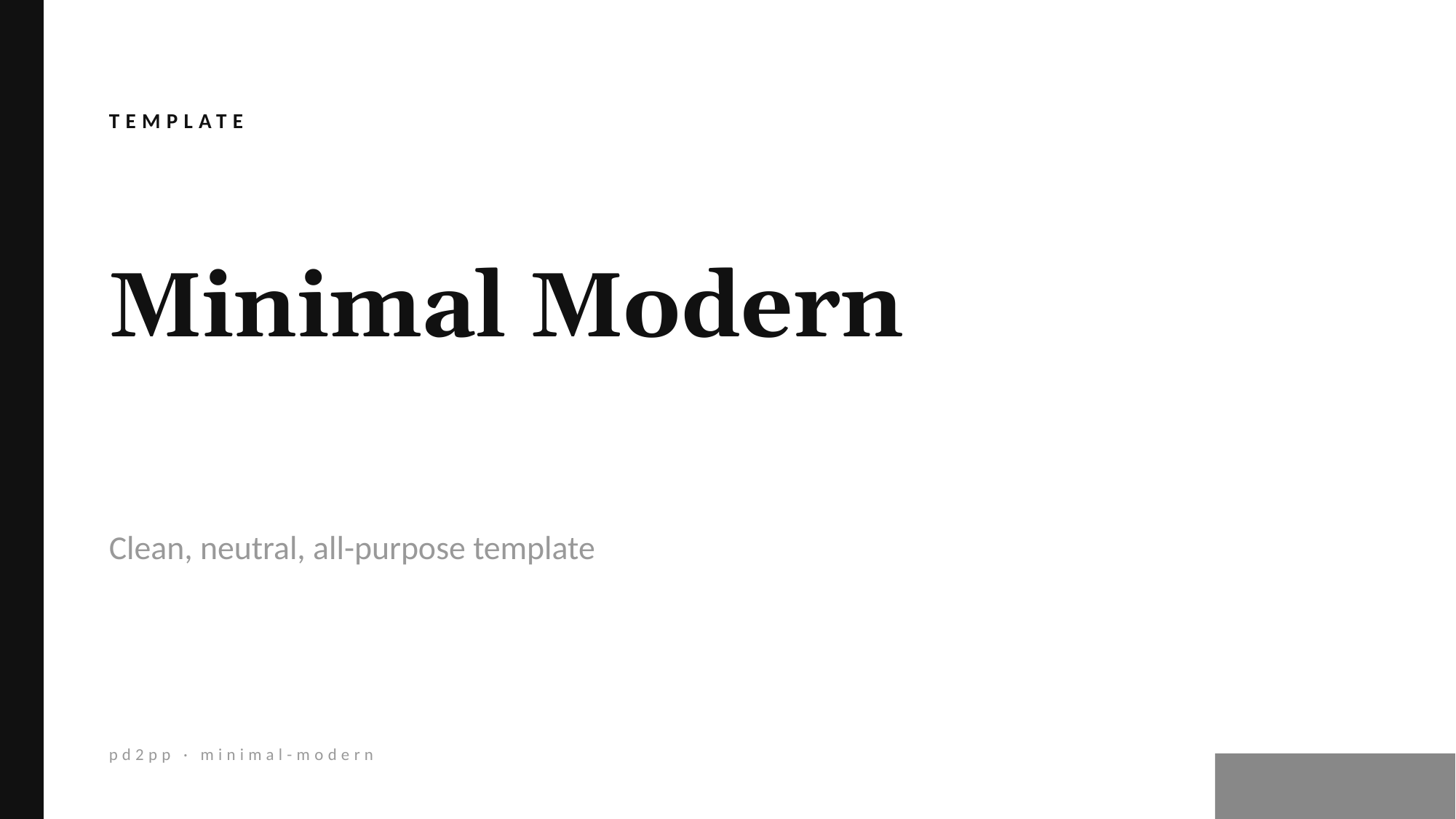

TEMPLATE
Minimal Modern
Clean, neutral, all-purpose template
pd2pp · minimal-modern